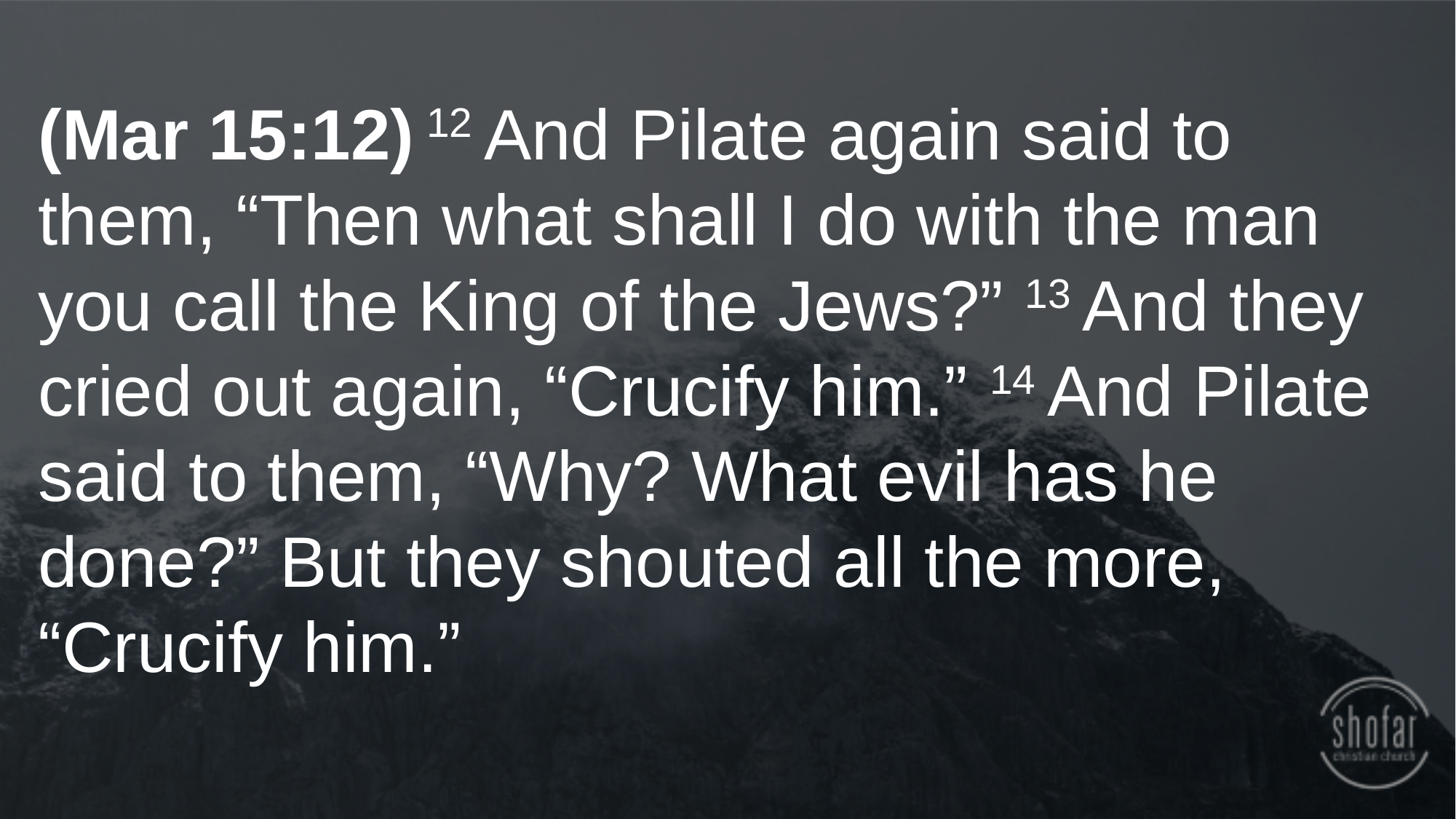

(Mar 15:12) 12 And Pilate again said to them, “Then what shall I do with the man you call the King of the Jews?” 13 And they cried out again, “Crucify him.” 14 And Pilate said to them, “Why? What evil has he done?” But they shouted all the more, “Crucify him.”